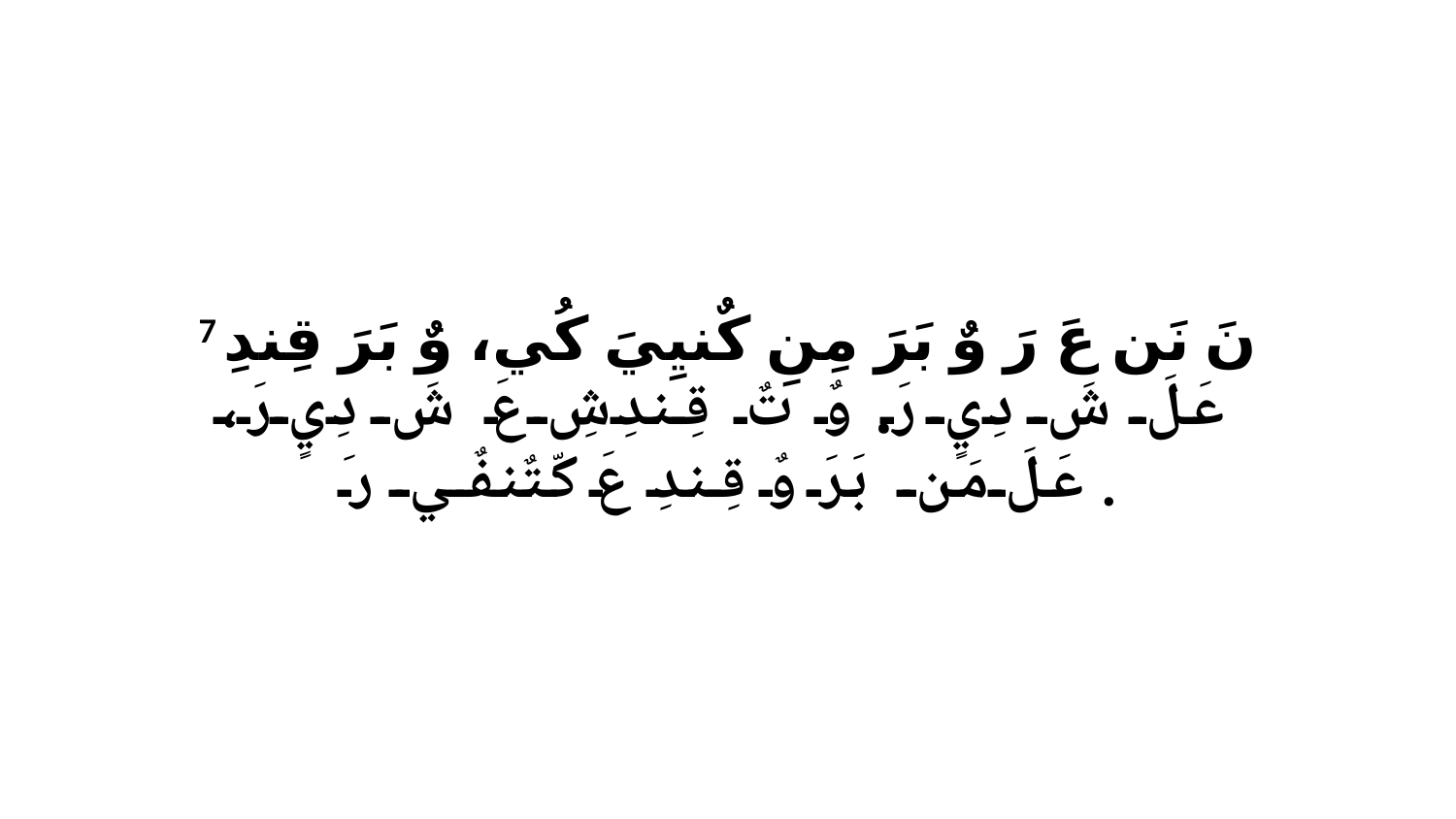

7 نَ نَن عَ رَ وٌ بَرَ مِنِ كٌنيِيَ كُي، وٌ بَرَ قِندِ عَلَ شَ دِيٍ رَ. وٌ تٌ قِندِشِ عَ شَ دِيٍ رَ، عَلَ مَن بَرَ وٌ قِندِ عَ كّتٌنفٌي رَ.